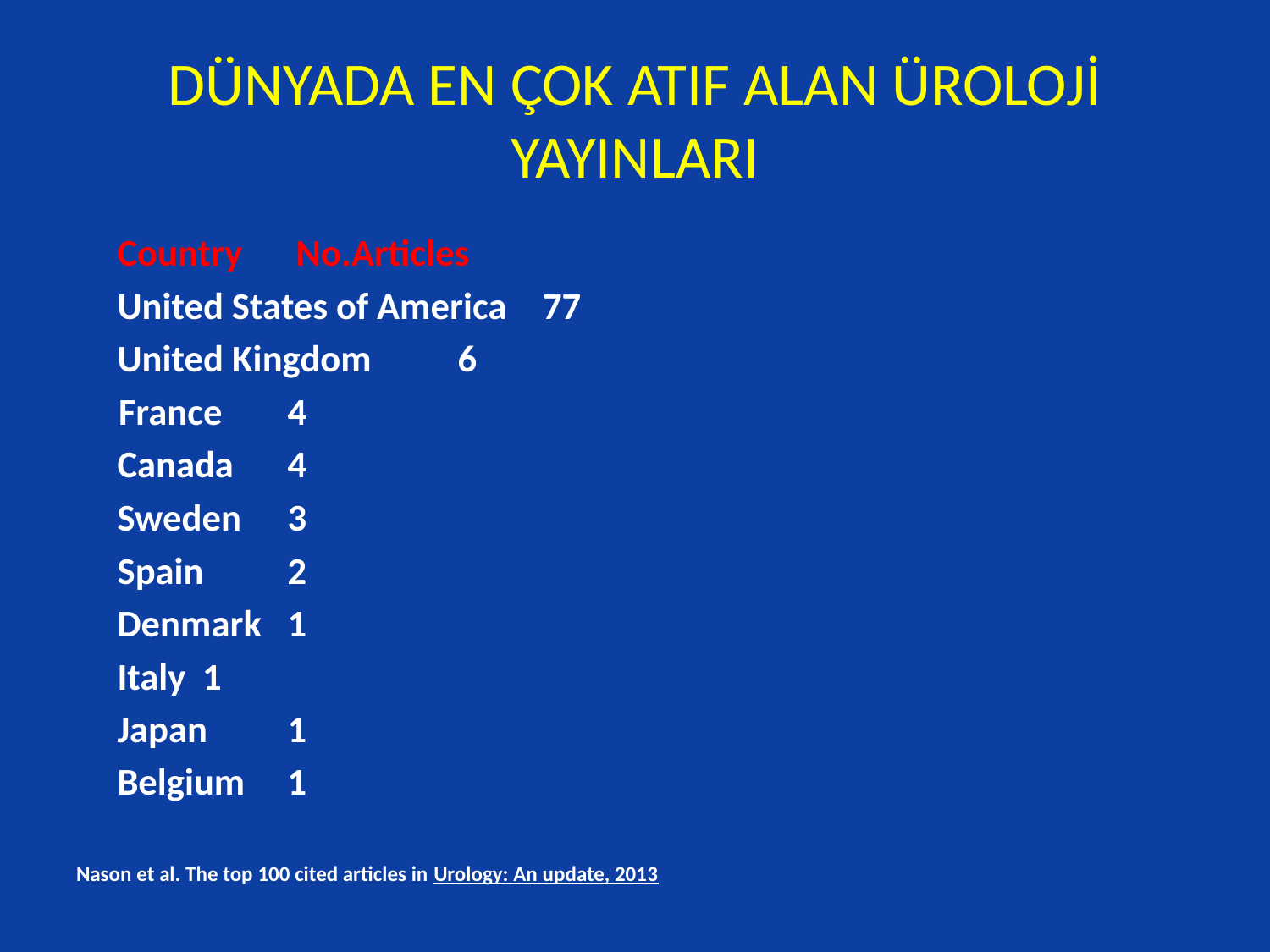

# DÜNYADA EN ÇOK ATIF ALAN ÜROLOJİ YAYINLARI
	Country				 No.Articles
	United States of America 		77
 	United Kingdom 				6
     France 					4
	Canada 					4
	Sweden					3
	Spain 					2
	Denmark 					1
	Italy 					1
	Japan 					1
	Belgium 					1

Nason et al. The top 100 cited articles in Urology: An update, 2013